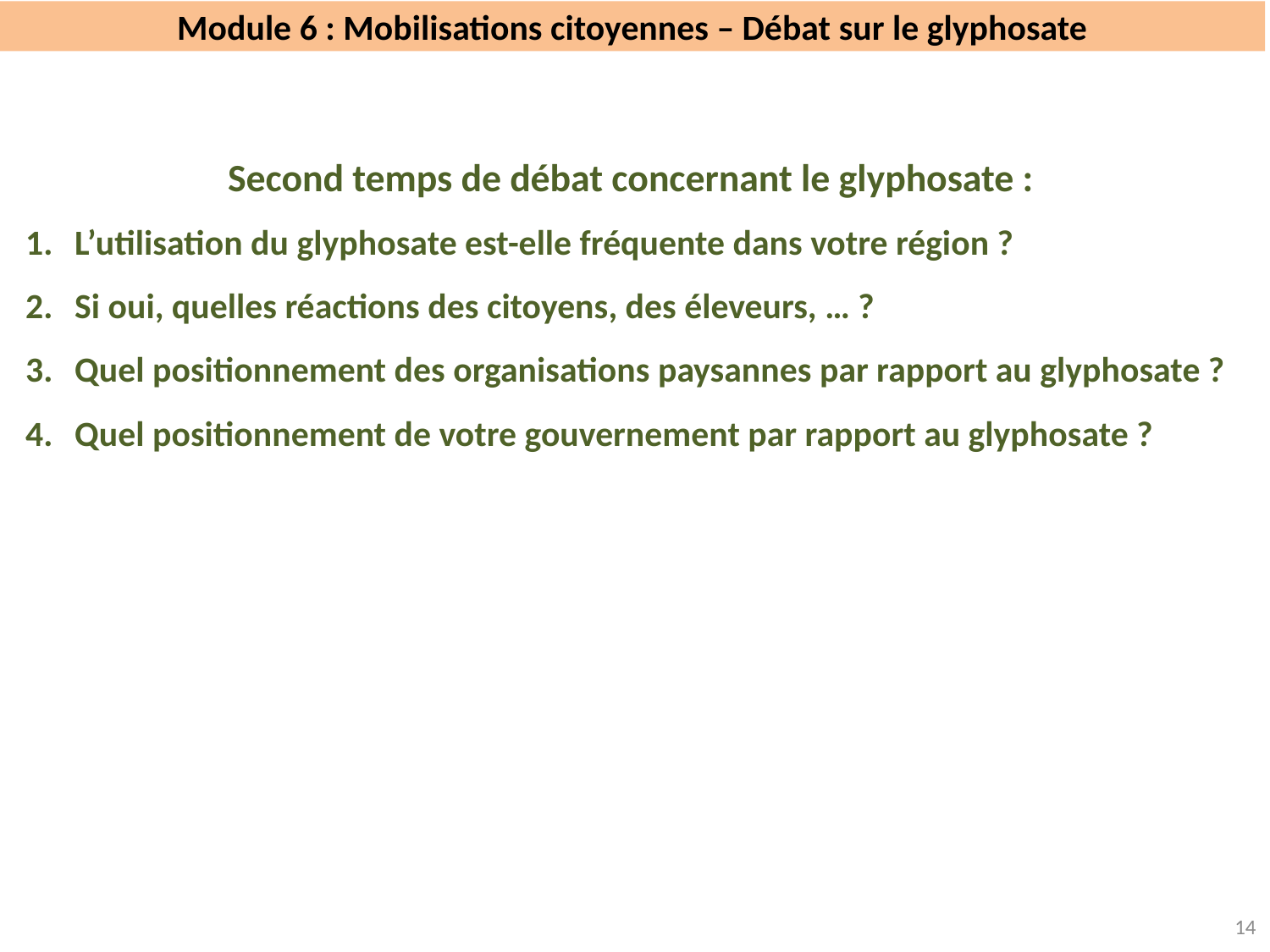

# Module 6 : Mobilisations citoyennes – Débat sur le glyphosate
Second temps de débat concernant le glyphosate :
L’utilisation du glyphosate est-elle fréquente dans votre région ?
Si oui, quelles réactions des citoyens, des éleveurs, … ?
Quel positionnement des organisations paysannes par rapport au glyphosate ?
Quel positionnement de votre gouvernement par rapport au glyphosate ?

14